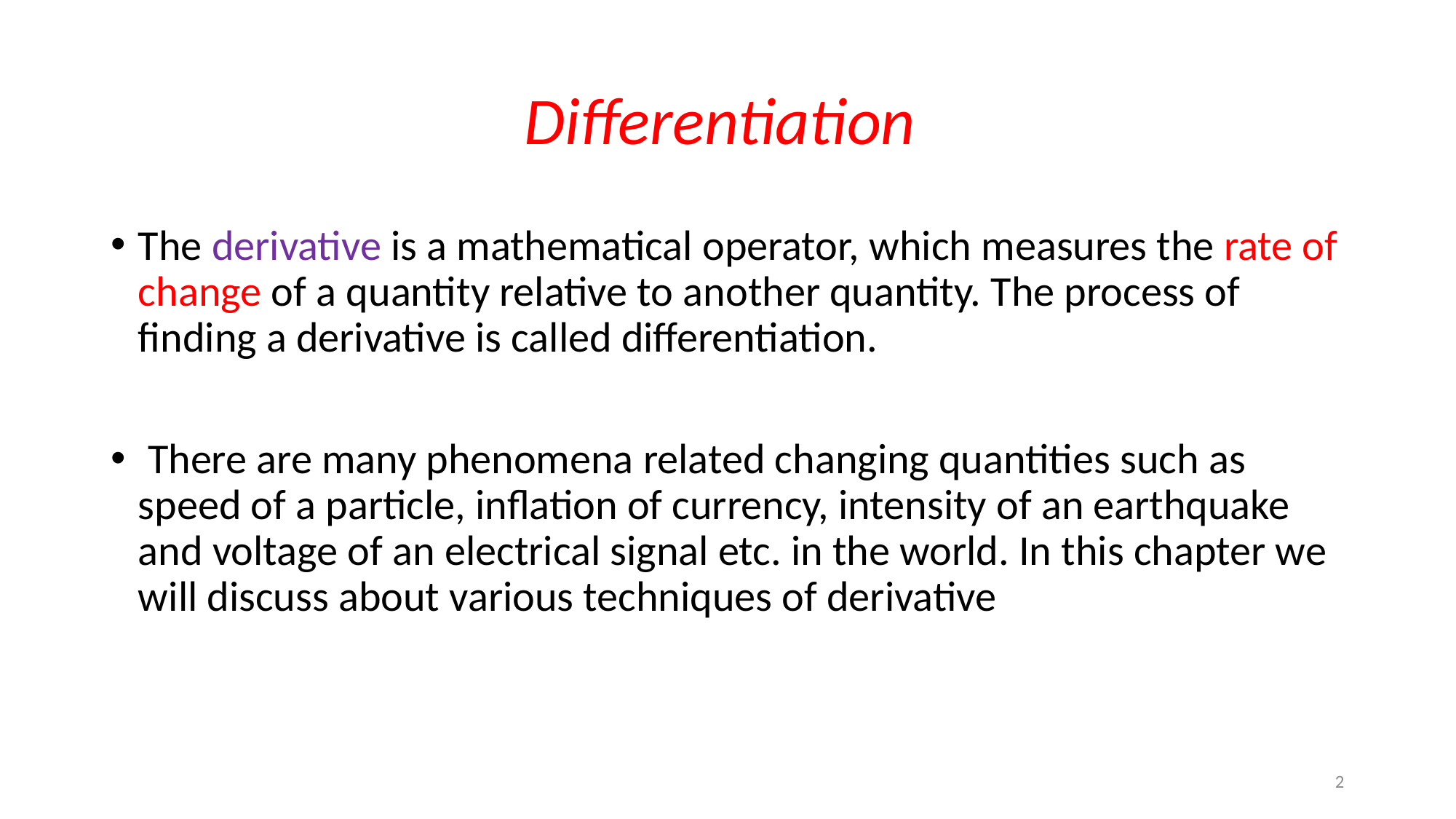

# Differentiation
The derivative is a mathematical operator, which measures the rate of change of a quantity relative to another quantity. The process of finding a derivative is called differentiation.

 There are many phenomena related changing quantities such as speed of a particle, inflation of currency, intensity of an earthquake and voltage of an electrical signal etc. in the world. In this chapter we will discuss about various techniques of derivative
2